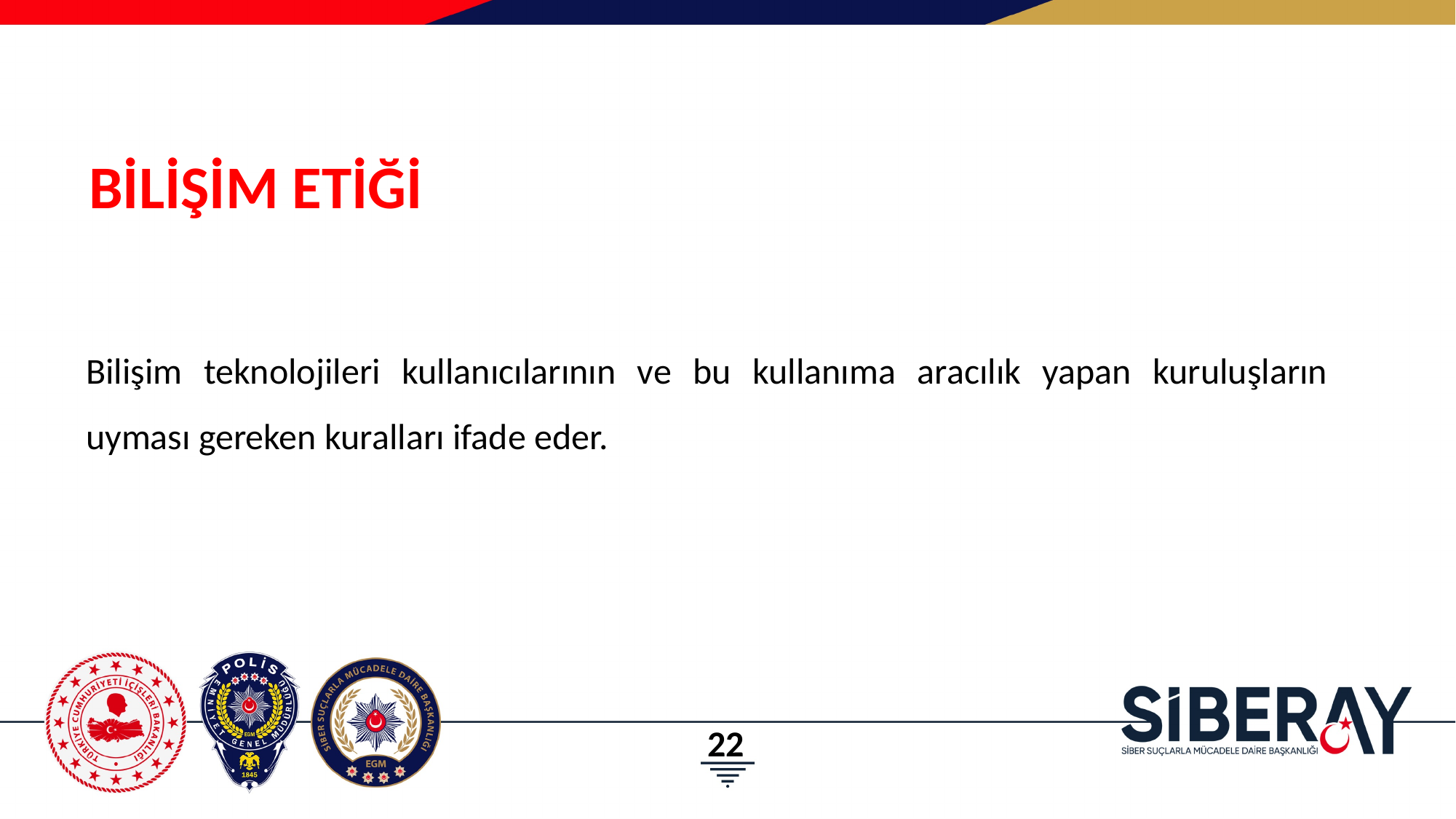

BİLİŞİM ETİĞİ
Bilişim teknolojileri kullanıcılarının ve bu kullanıma aracılık yapan kuruluşların uyması gereken kuralları ifade eder.
22